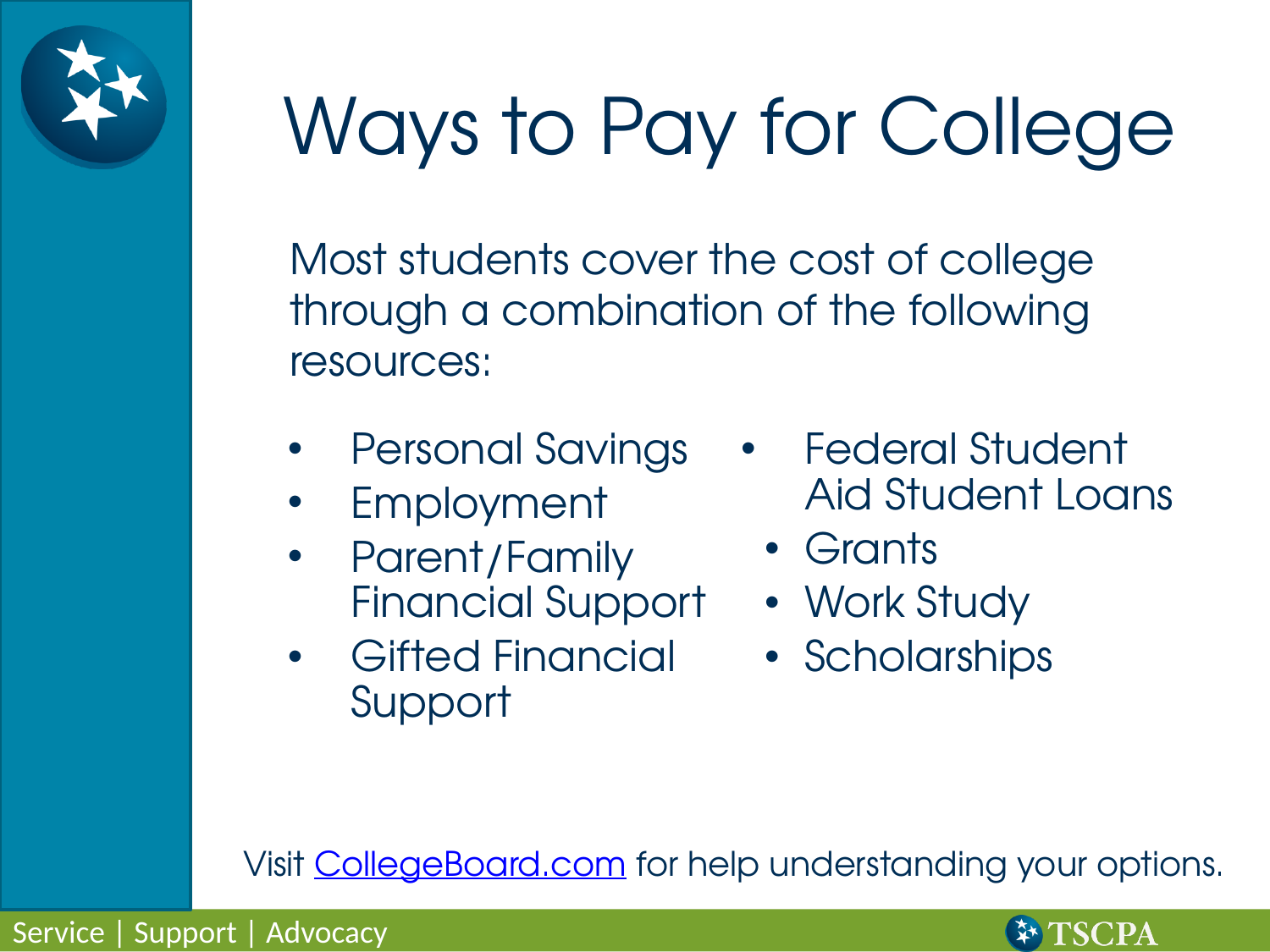

# Ways to Pay for College
Most students cover the cost of college through a combination of the following resources:
Personal Savings
Employment
Parent/Family Financial Support
Gifted Financial Support
Federal Student Aid Student Loans
Grants
Work Study
Scholarships

Visit CollegeBoard.com for help understanding your options.